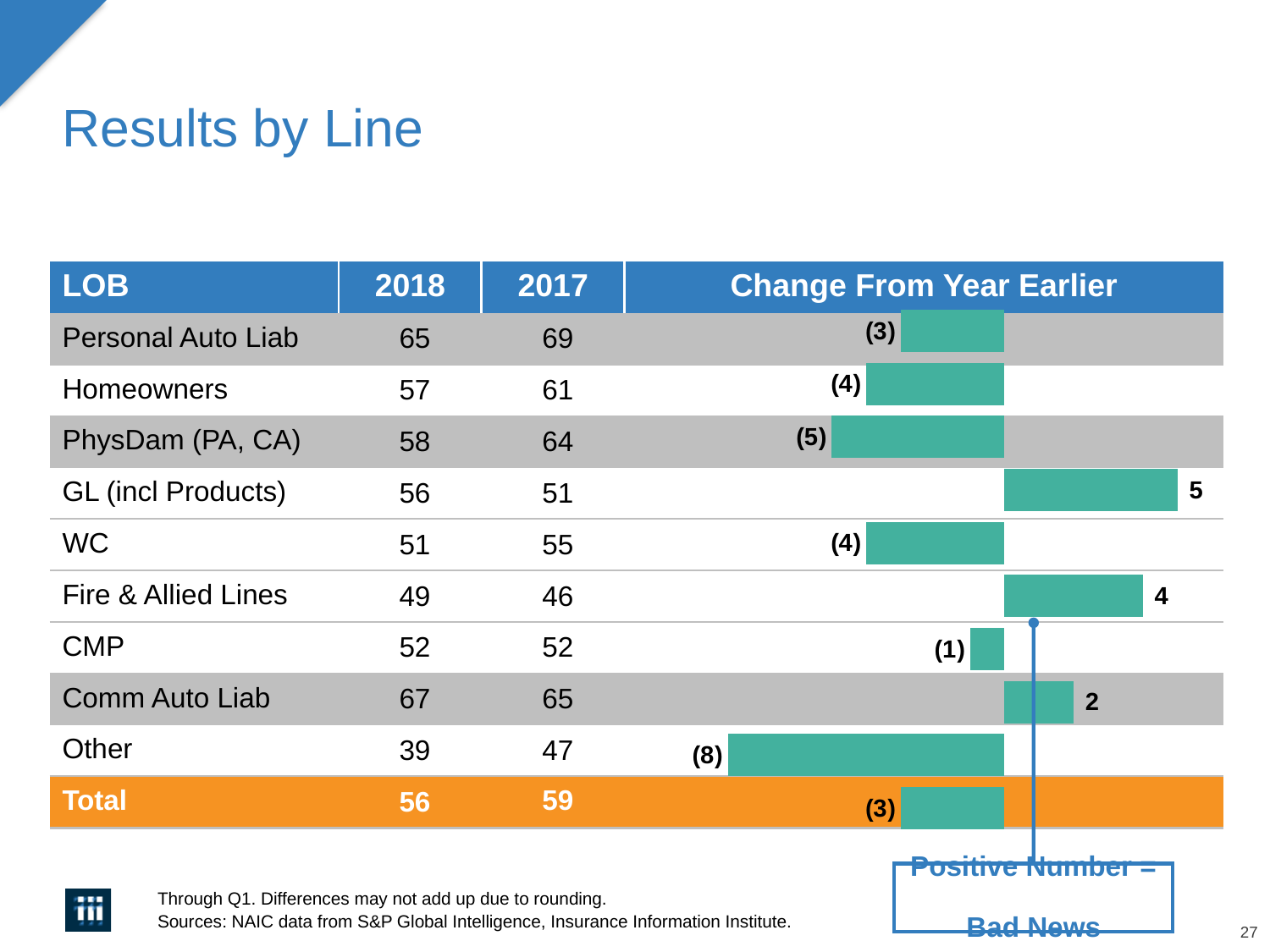

# Results by Line
| LOB | 2018 | 2017 | Change From Year Earlier |
| --- | --- | --- | --- |
| Personal Auto Liab | 65 | 69 |  |
| Homeowners | 57 | 61 |  |
| PhysDam (PA, CA) | 58 | 64 |  |
| GL (incl Products) | 56 | 51 |  |
| WC | 51 | 55 |  |
| Fire & Allied Lines | 49 | 46 |  |
| CMP | 52 | 52 |  |
| Comm Auto Liab | 67 | 65 |  |
| Other | 39 | 47 |  |
| Total | 56 | 59 |  |

### Chart

| Category | Series 1 |
|---|---|
| Personal Auto Liab | -3.0 |
| Homeowners | -4.0 |
| PhysDam (Comm & Pers) | -5.0 |
| GL (Incl Products) | 5.0 |
| WC | -4.0 |
| Fire & Allied Lines | 4.0 |
| CMP | -1.0 |
| Commercial Auto Liab | 2.0 |
| Other | -8.0 |
| Total | -3.0 |
Positive Number =
Bad News
Through Q1. Differences may not add up due to rounding.
Sources: NAIC data from S&P Global Intelligence, Insurance Information Institute.